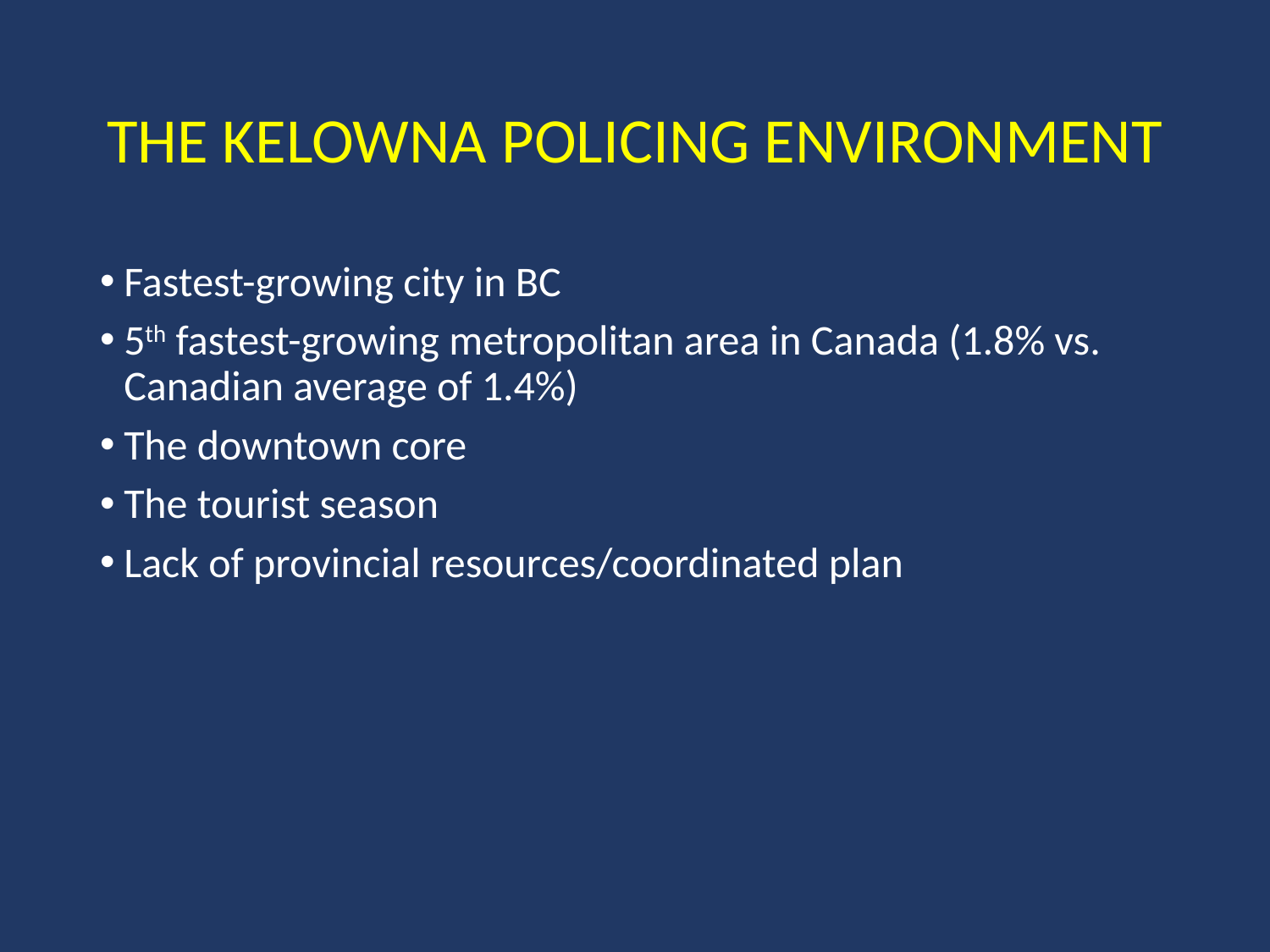

# The Kelowna Policing Environment
Fastest-growing city in BC
5th fastest-growing metropolitan area in Canada (1.8% vs. Canadian average of 1.4%)
The downtown core
The tourist season
Lack of provincial resources/coordinated plan